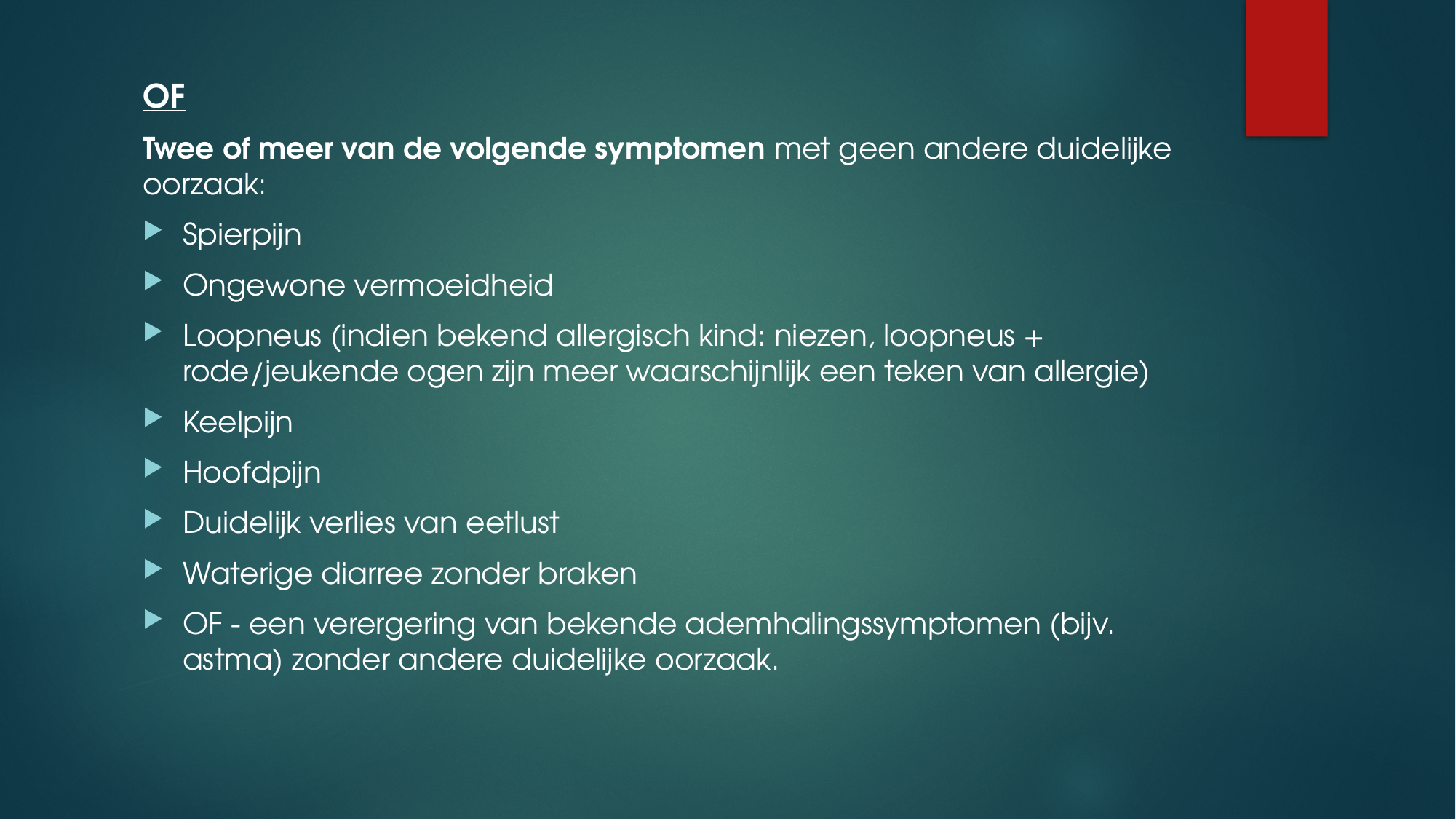

OF
Twee of meer van de volgende symptomen met geen andere duidelijke oorzaak:
Spierpijn
Ongewone vermoeidheid
Loopneus (indien bekend allergisch kind: niezen, loopneus + rode/jeukende ogen zijn meer waarschijnlijk een teken van allergie)
Keelpijn
Hoofdpijn
Duidelijk verlies van eetlust
Waterige diarree zonder braken
OF - een verergering van bekende ademhalingssymptomen (bijv. astma) zonder andere duidelijke oorzaak.